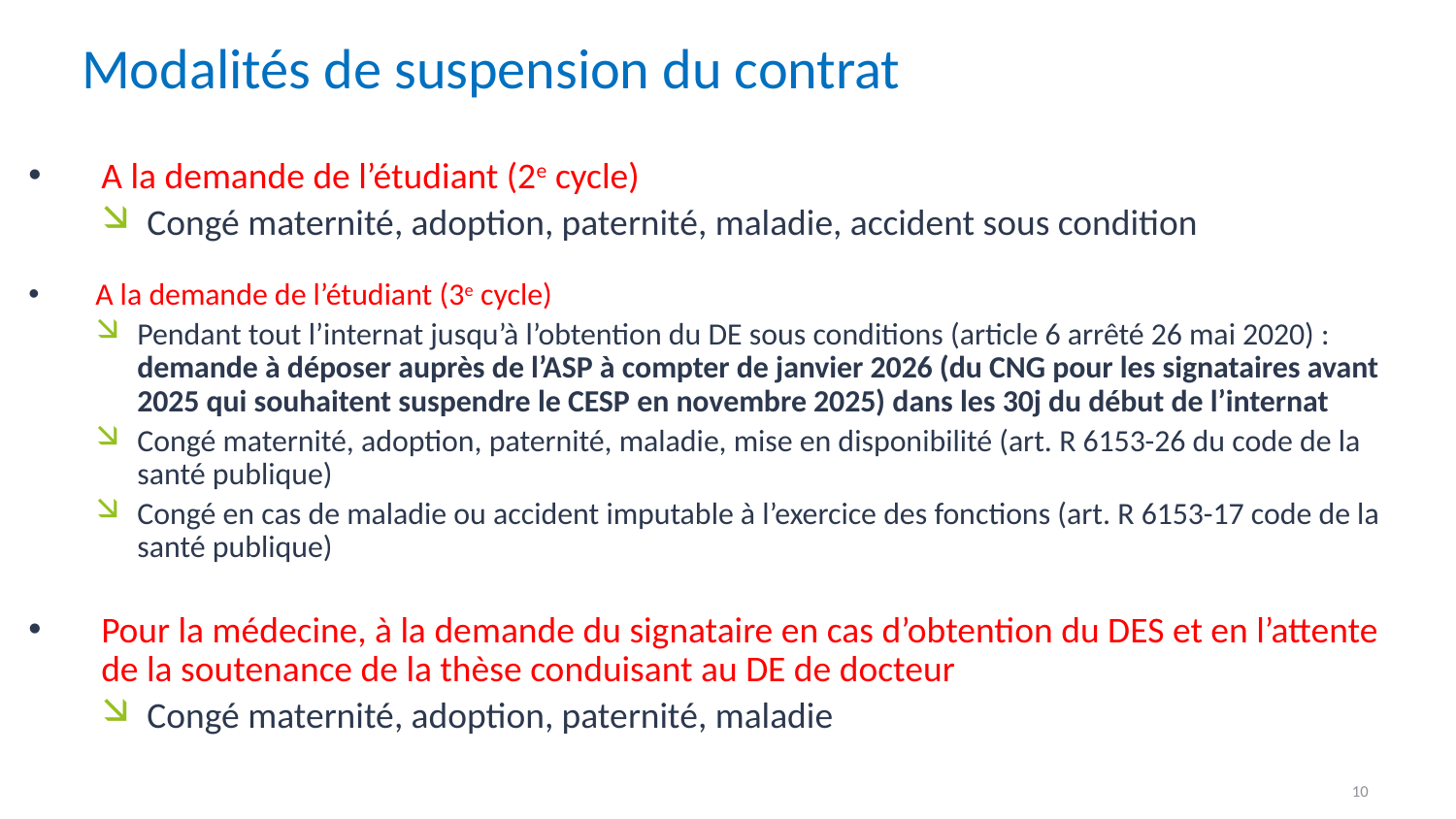

# Modalités de suspension du contrat
A la demande de l’étudiant (2e cycle)
Congé maternité, adoption, paternité, maladie, accident sous condition

A la demande de l’étudiant (3e cycle)
Pendant tout l’internat jusqu’à l’obtention du DE sous conditions (article 6 arrêté 26 mai 2020) : demande à déposer auprès de l’ASP à compter de janvier 2026 (du CNG pour les signataires avant 2025 qui souhaitent suspendre le CESP en novembre 2025) dans les 30j du début de l’internat
Congé maternité, adoption, paternité, maladie, mise en disponibilité (art. R 6153-26 du code de la santé publique)
Congé en cas de maladie ou accident imputable à l’exercice des fonctions (art. R 6153-17 code de la santé publique)

Pour la médecine, à la demande du signataire en cas d’obtention du DES et en l’attente de la soutenance de la thèse conduisant au DE de docteur
Congé maternité, adoption, paternité, maladie
10